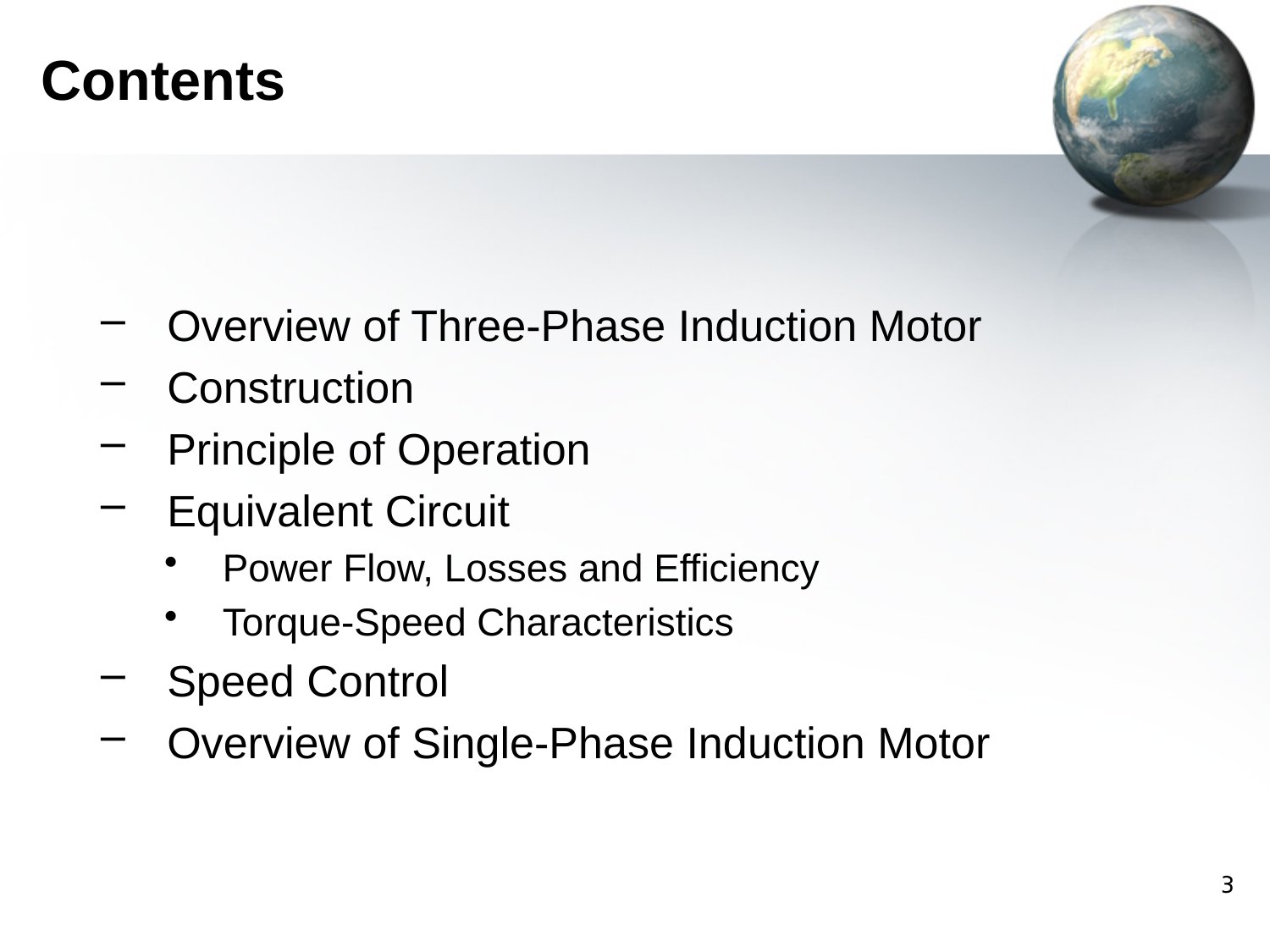

# Contents

Overview of Three-Phase Induction Motor
Construction
Principle of Operation
Equivalent Circuit
Power Flow, Losses and Efficiency
Torque-Speed Characteristics
Speed Control
Overview of Single-Phase Induction Motor
3